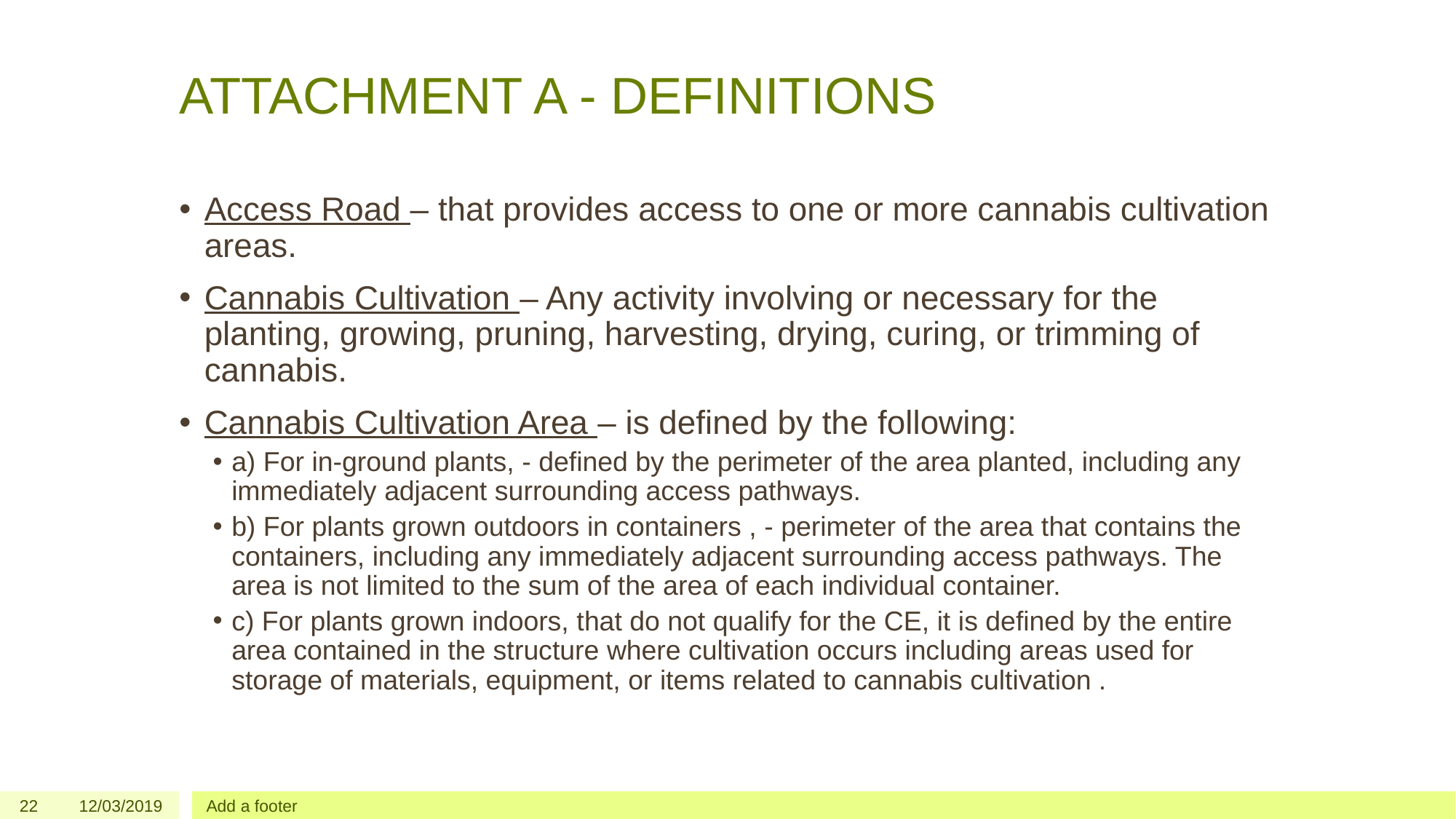

# ATTACHMENT A - DEFINITIONS
Access Road – that provides access to one or more cannabis cultivation areas.
Cannabis Cultivation – Any activity involving or necessary for the planting, growing, pruning, harvesting, drying, curing, or trimming of cannabis.
Cannabis Cultivation Area – is defined by the following:
a) For in-ground plants, - defined by the perimeter of the area planted, including any immediately adjacent surrounding access pathways.
b) For plants grown outdoors in containers , - perimeter of the area that contains the containers, including any immediately adjacent surrounding access pathways. The area is not limited to the sum of the area of each individual container.
c) For plants grown indoors, that do not qualify for the CE, it is defined by the entire area contained in the structure where cultivation occurs including areas used for storage of materials, equipment, or items related to cannabis cultivation .
22
12/03/2019
Add a footer